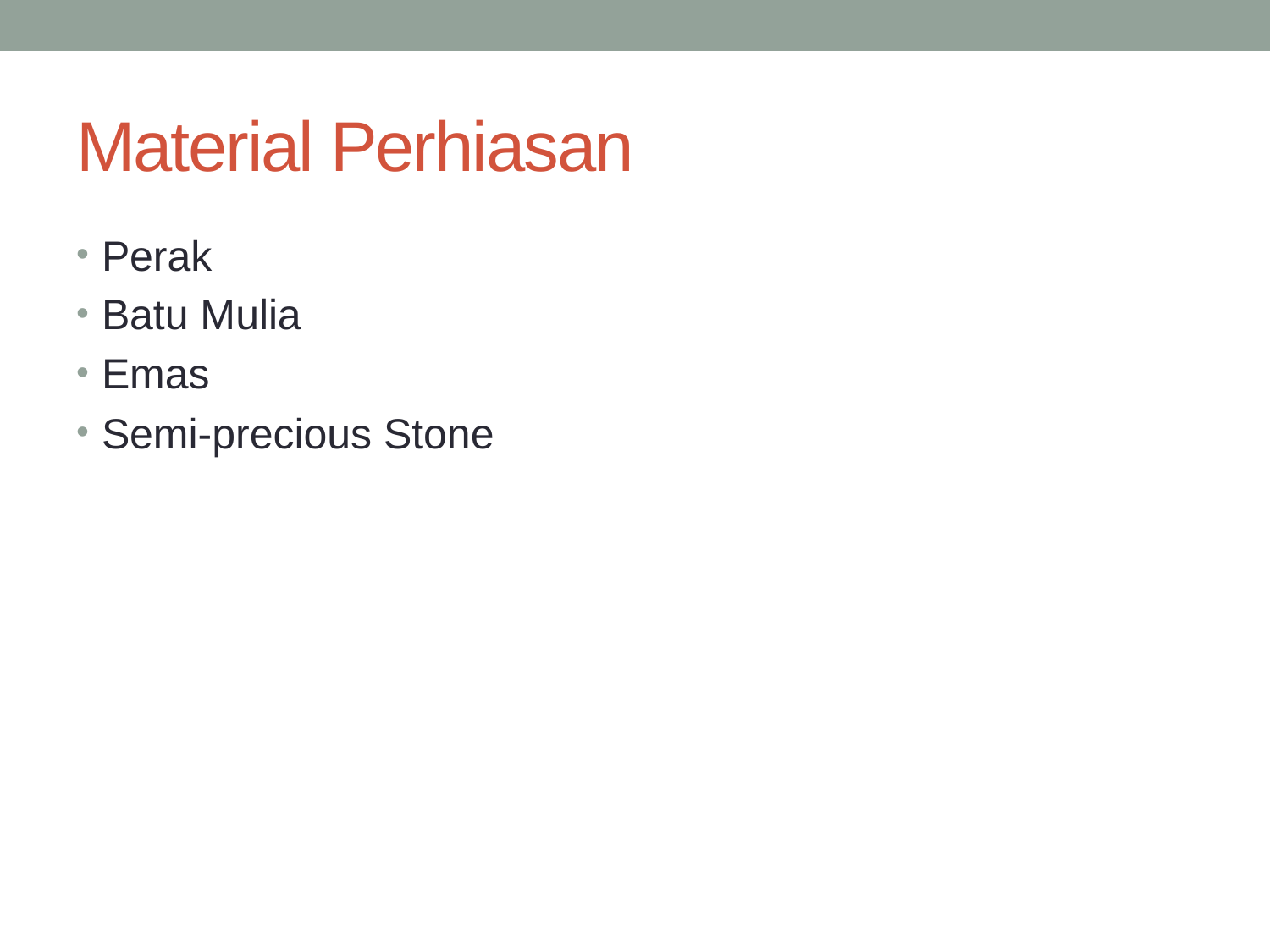

# Material Perhiasan
Perak
Batu Mulia
Emas
Semi-precious Stone